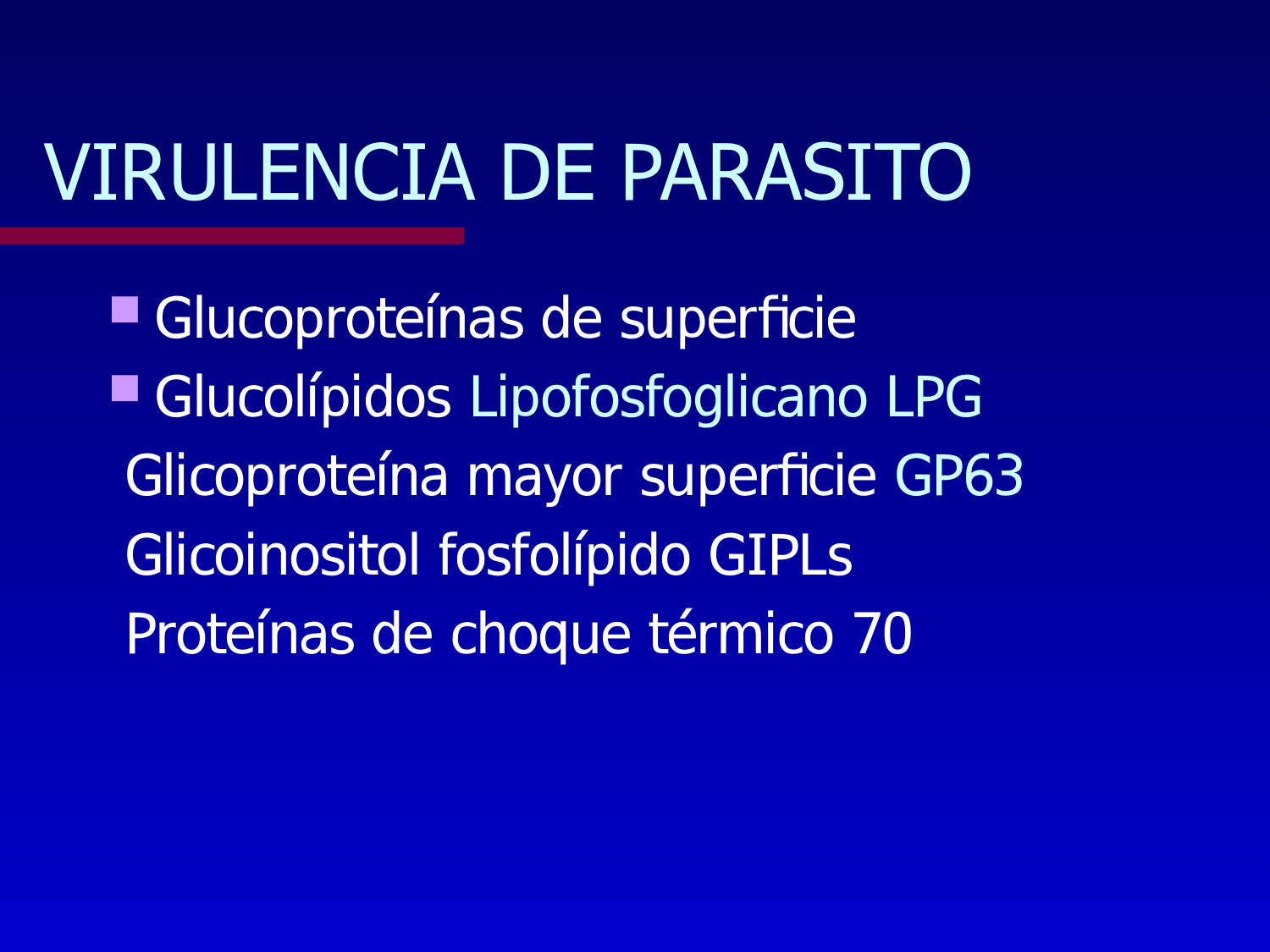

# VIRULENCIA DE PARASITO
Glucoproteínas de superficie
Glucolípidos Lipofosfoglicano LPG
 Glicoproteína mayor superficie GP63
 Glicoinositol fosfolípido GIPLs
 Proteínas de choque térmico 70